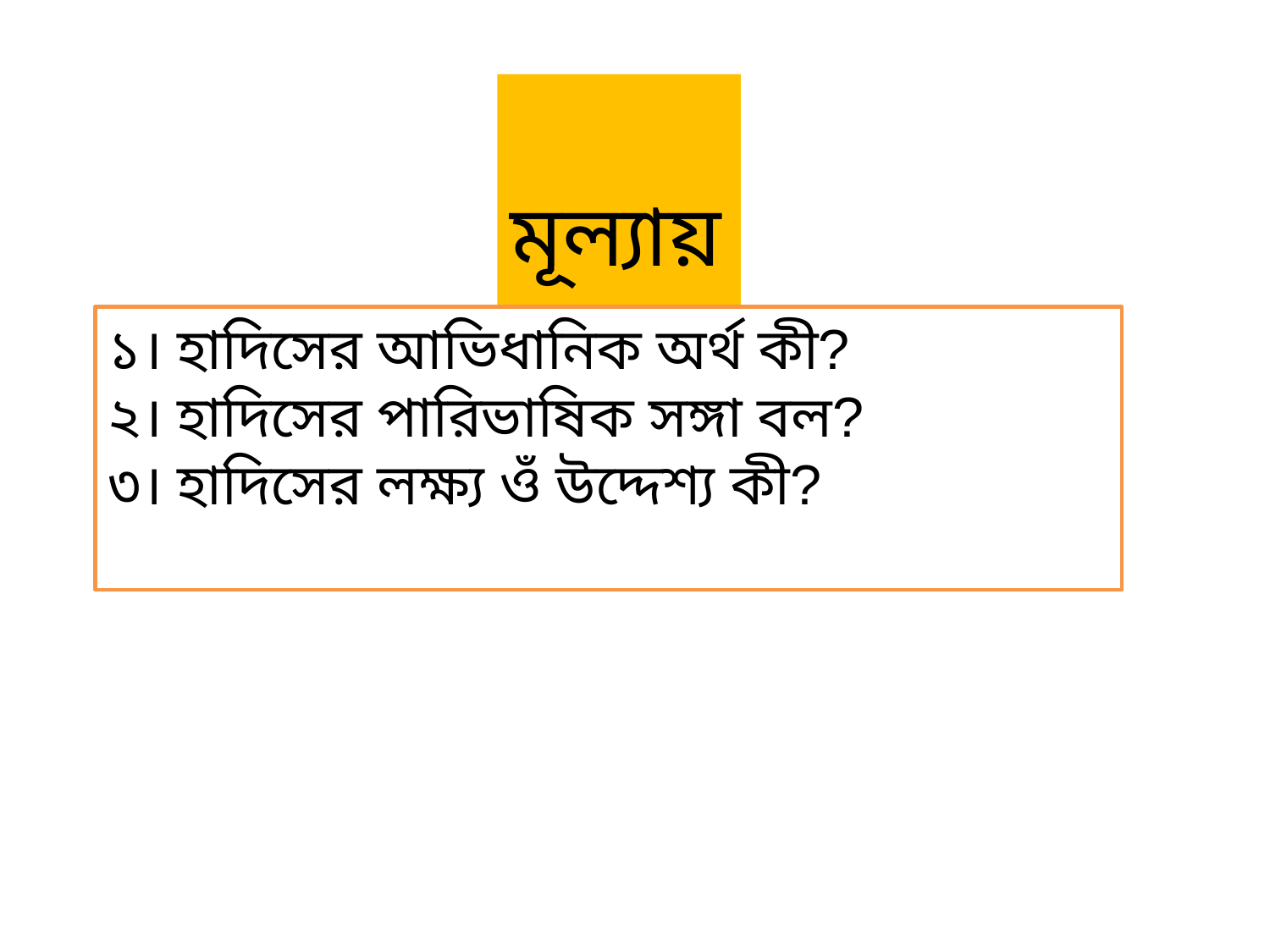

মূল্যায়ন
১। হাদিসের আভিধানিক অর্থ কী?
২। হাদিসের পারিভাষিক সঙ্গা বল?
৩। হাদিসের লক্ষ্য ওঁ উদ্দেশ্য কী?